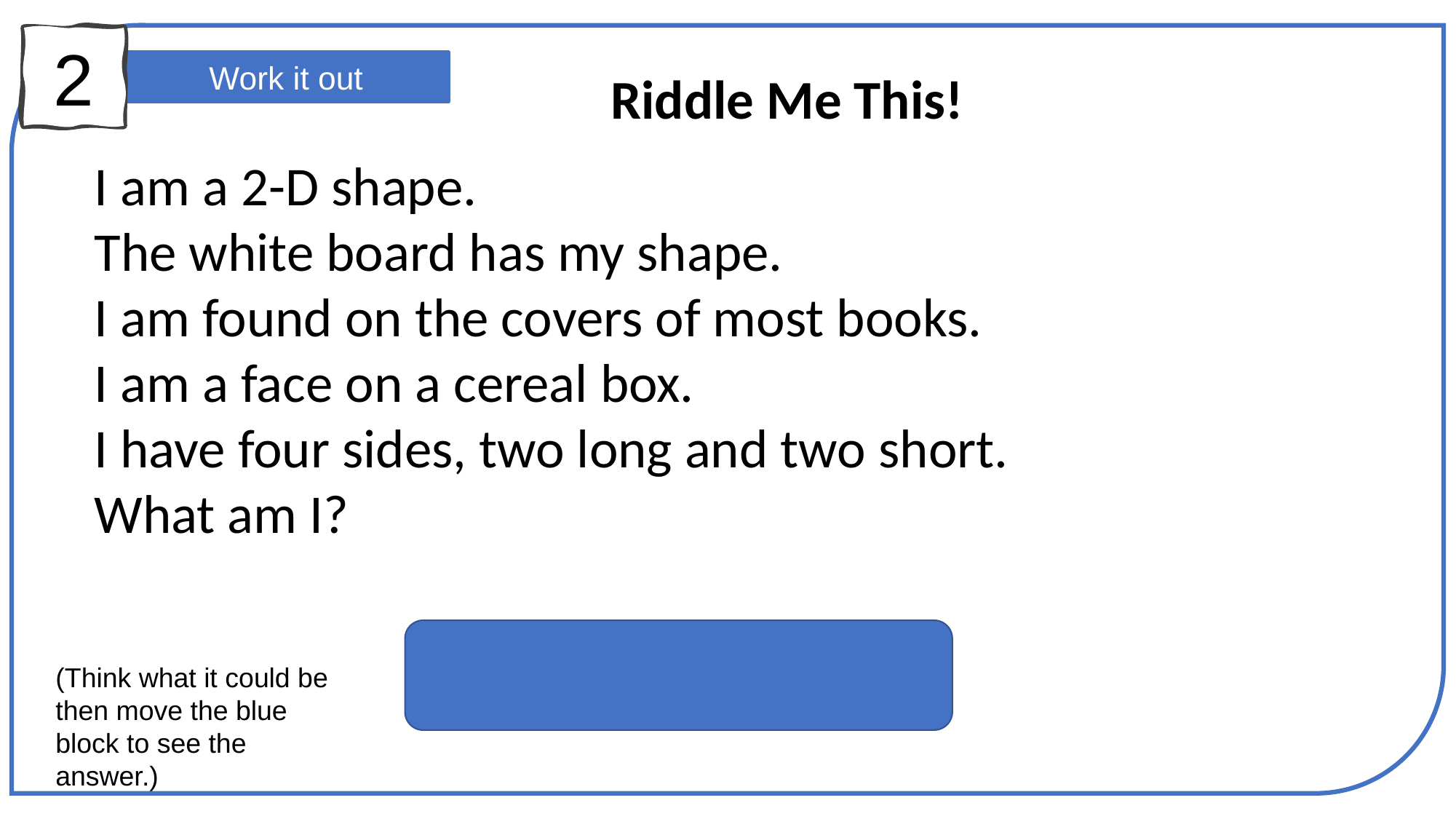

I am a 2-D shape. The white/chalk board has my shape. I am found on the covers of most books. I am a face on a cereal
2
Work it out
Riddle Me This!
I am a 2-D shape.
The white board has my shape.
I am found on the covers of most books.
I am a face on a cereal box.
I have four sides, two long and two short.
What am I?

I am a rectangle!
(Think what it could be then move the blue block to see the answer.)